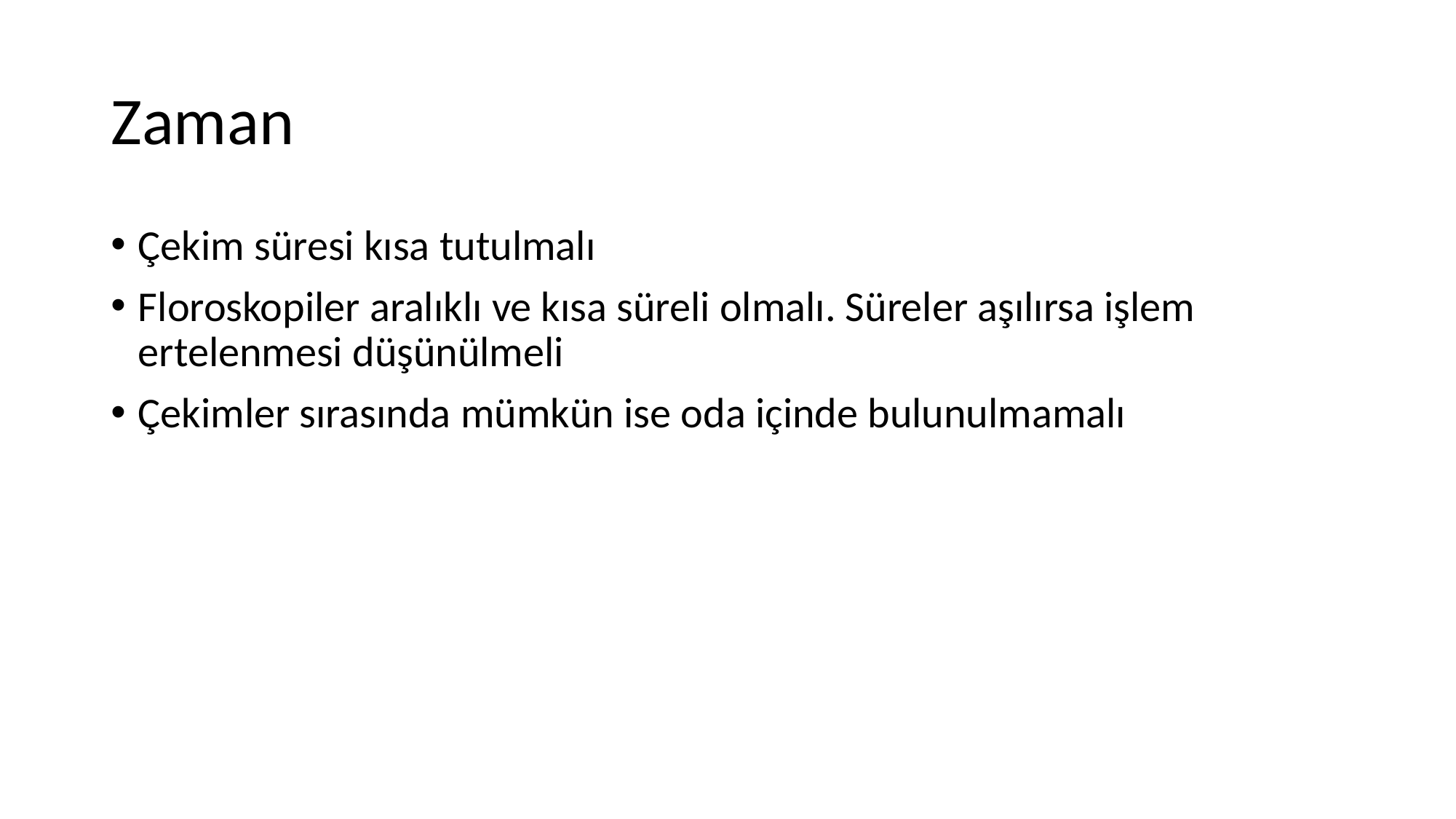

# Zaman
Çekim süresi kısa tutulmalı
Floroskopiler aralıklı ve kısa süreli olmalı. Süreler aşılırsa işlem ertelenmesi düşünülmeli
Çekimler sırasında mümkün ise oda içinde bulunulmamalı